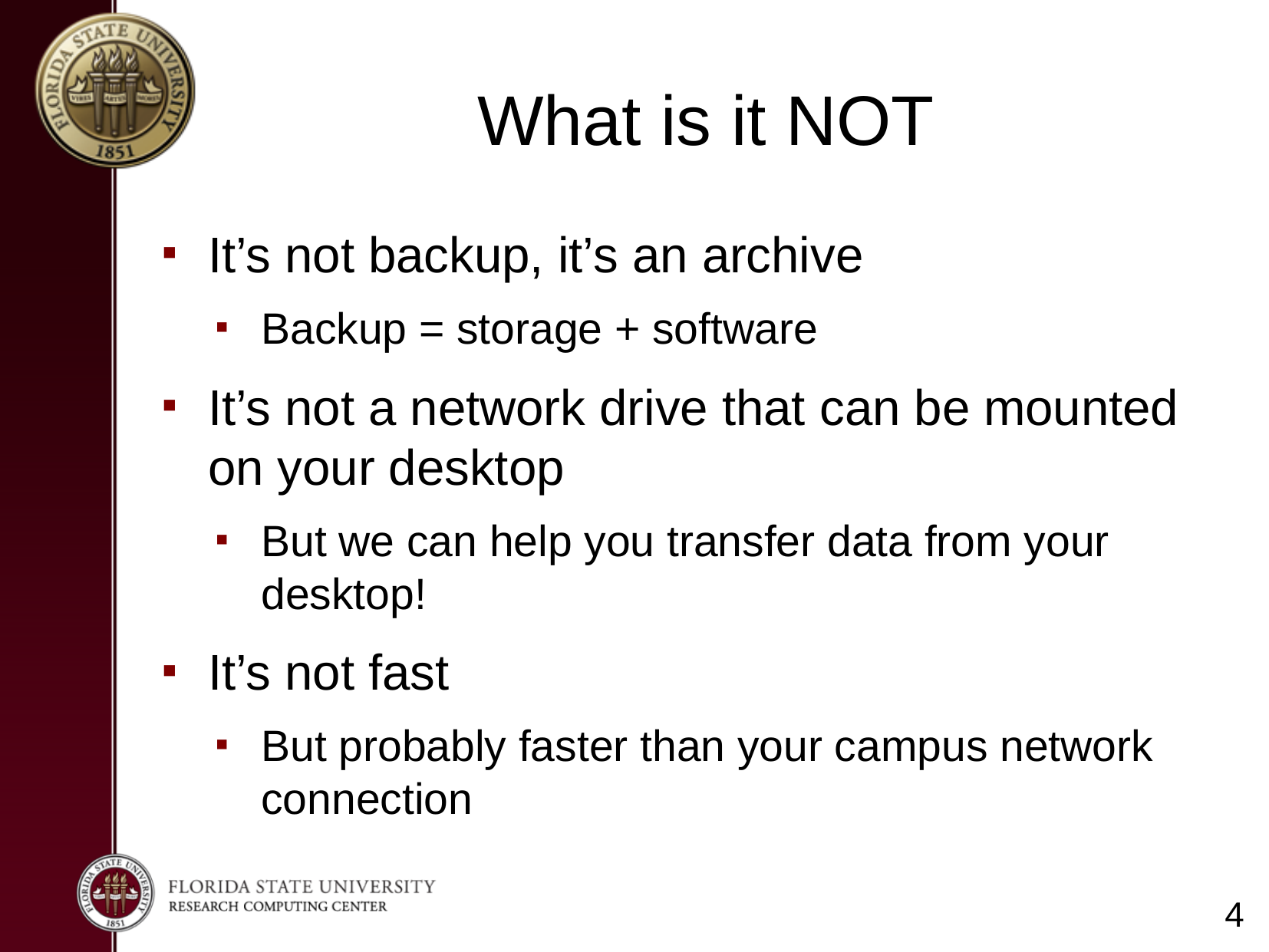

What is it NOT
It’s not backup, it’s an archive
Backup = storage + software
It’s not a network drive that can be mounted on your desktop
But we can help you transfer data from your desktop!
It’s not fast
But probably faster than your campus network connection